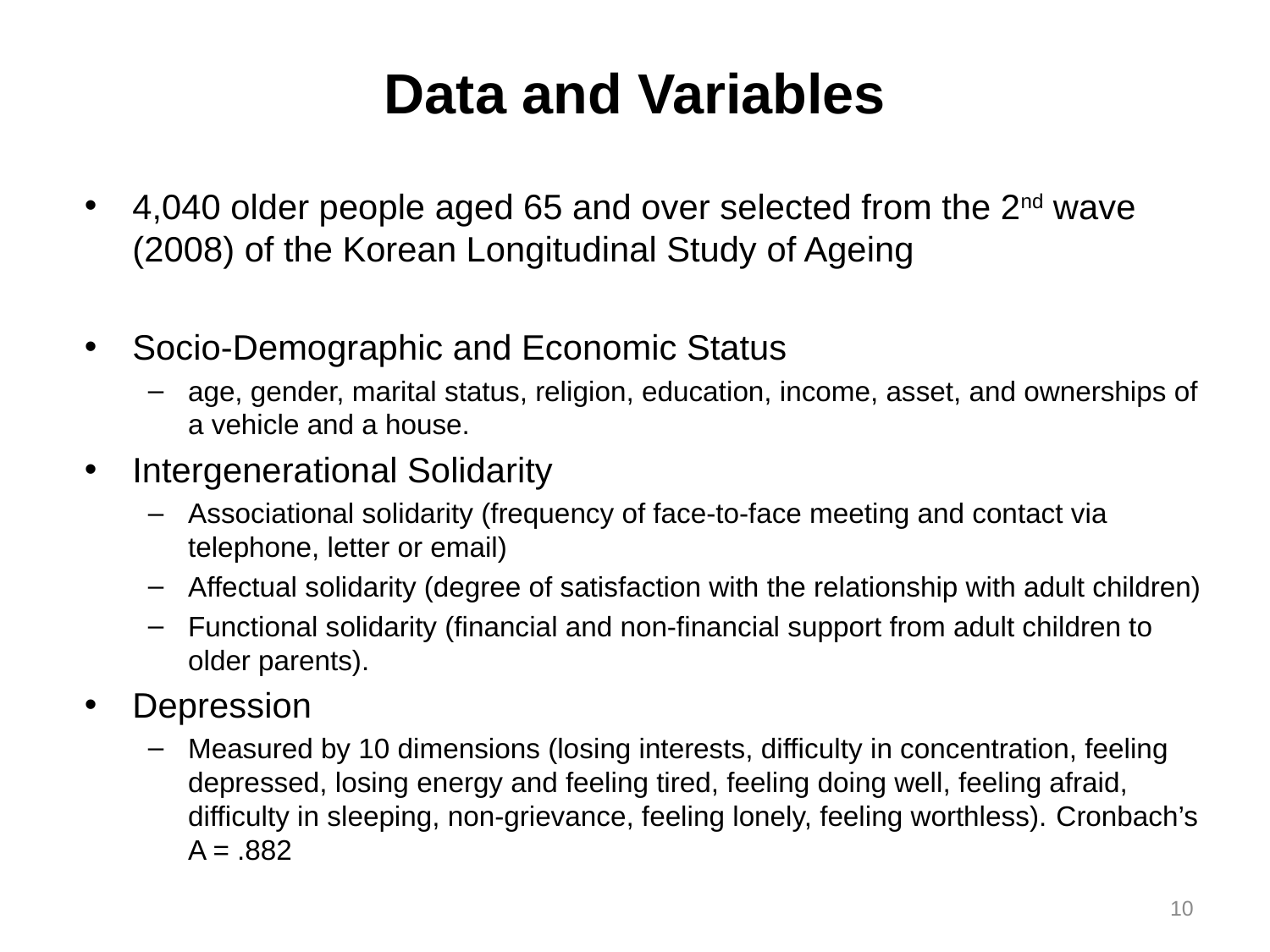

# Data and Variables
4,040 older people aged 65 and over selected from the 2nd wave (2008) of the Korean Longitudinal Study of Ageing

Socio-Demographic and Economic Status
age, gender, marital status, religion, education, income, asset, and ownerships of a vehicle and a house.
Intergenerational Solidarity
Associational solidarity (frequency of face-to-face meeting and contact via telephone, letter or email)
Affectual solidarity (degree of satisfaction with the relationship with adult children)
Functional solidarity (financial and non-financial support from adult children to older parents).
Depression
Measured by 10 dimensions (losing interests, difficulty in concentration, feeling depressed, losing energy and feeling tired, feeling doing well, feeling afraid, difficulty in sleeping, non-grievance, feeling lonely, feeling worthless). Cronbach’s A = .882
10